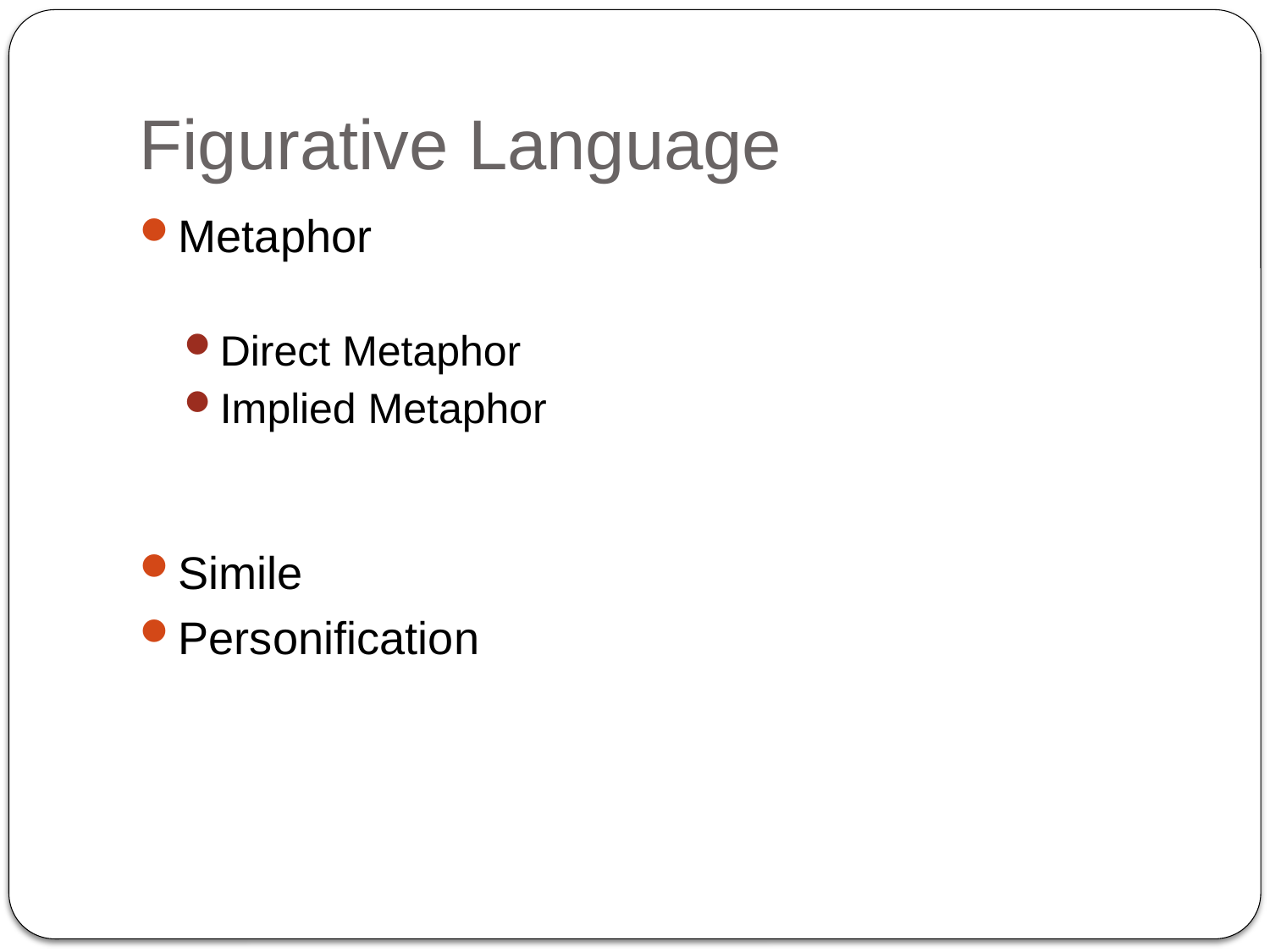

# Figurative Language
Metaphor
Direct Metaphor
Implied Metaphor
Simile
Personification